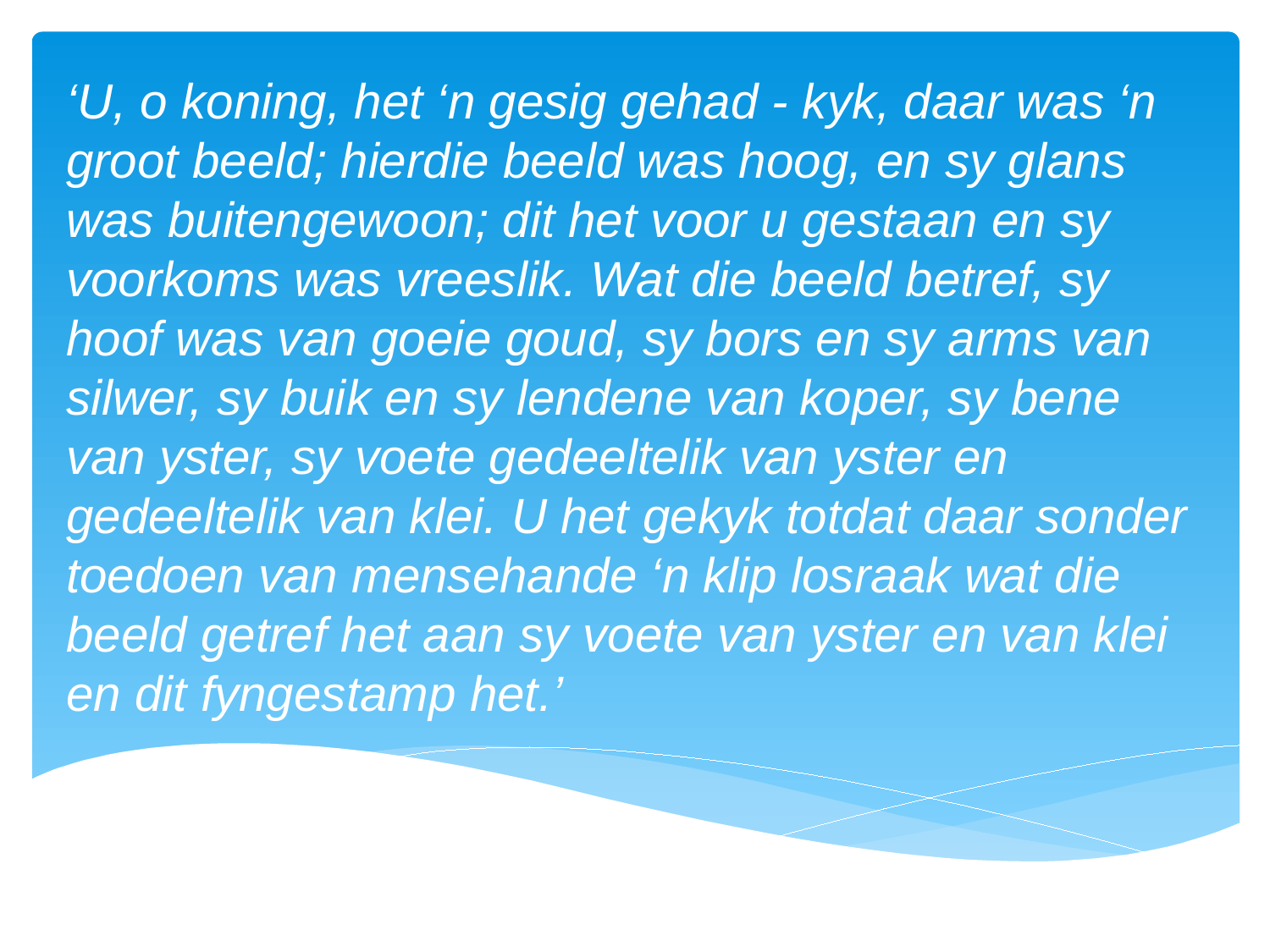

‘U, o koning, het ‘n gesig gehad - kyk, daar was ‘n groot beeld; hierdie beeld was hoog, en sy glans was buitengewoon; dit het voor u gestaan en sy voorkoms was vreeslik. Wat die beeld betref, sy hoof was van goeie goud, sy bors en sy arms van silwer, sy buik en sy lendene van koper, sy bene van yster, sy voete gedeeltelik van yster en gedeeltelik van klei. U het gekyk totdat daar sonder toedoen van mensehande ‘n klip losraak wat die beeld getref het aan sy voete van yster en van klei en dit fyngestamp het.’